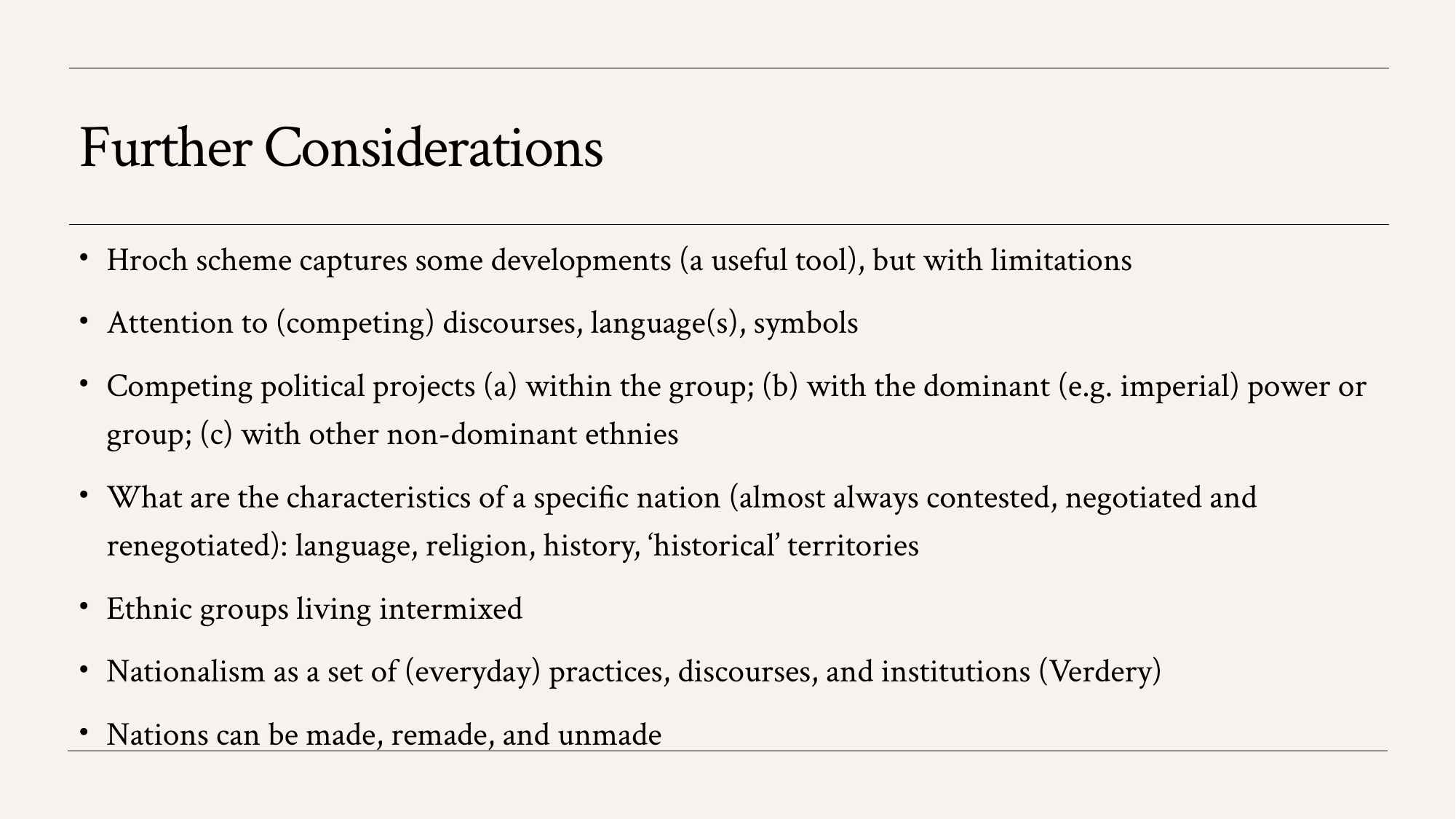

# Further Considerations
Hroch scheme captures some developments (a useful tool), but with limitations
Attention to (competing) discourses, language(s), symbols
Competing political projects (a) within the group; (b) with the dominant (e.g. imperial) power or group; (c) with other non-dominant ethnies
What are the characteristics of a specific nation (almost always contested, negotiated and renegotiated): language, religion, history, ‘historical’ territories
Ethnic groups living intermixed
Nationalism as a set of (everyday) practices, discourses, and institutions (Verdery)
Nations can be made, remade, and unmade